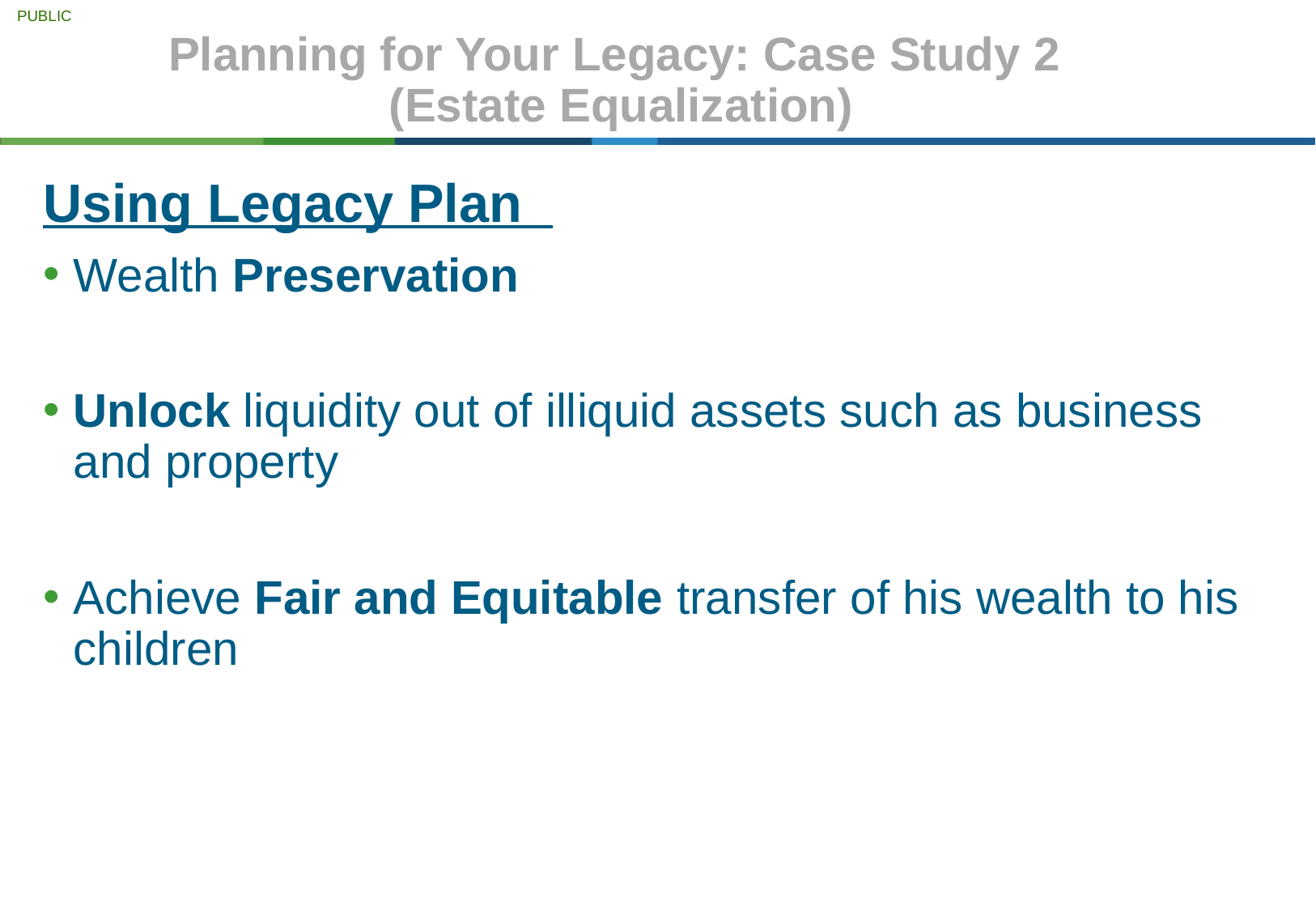

Planning for Your Legacy: Case Study 2
 (Estate Equalization)
Using Legacy Plan
Wealth Preservation

Unlock liquidity out of illiquid assets such as business and property

Achieve Fair and Equitable transfer of his wealth to his children